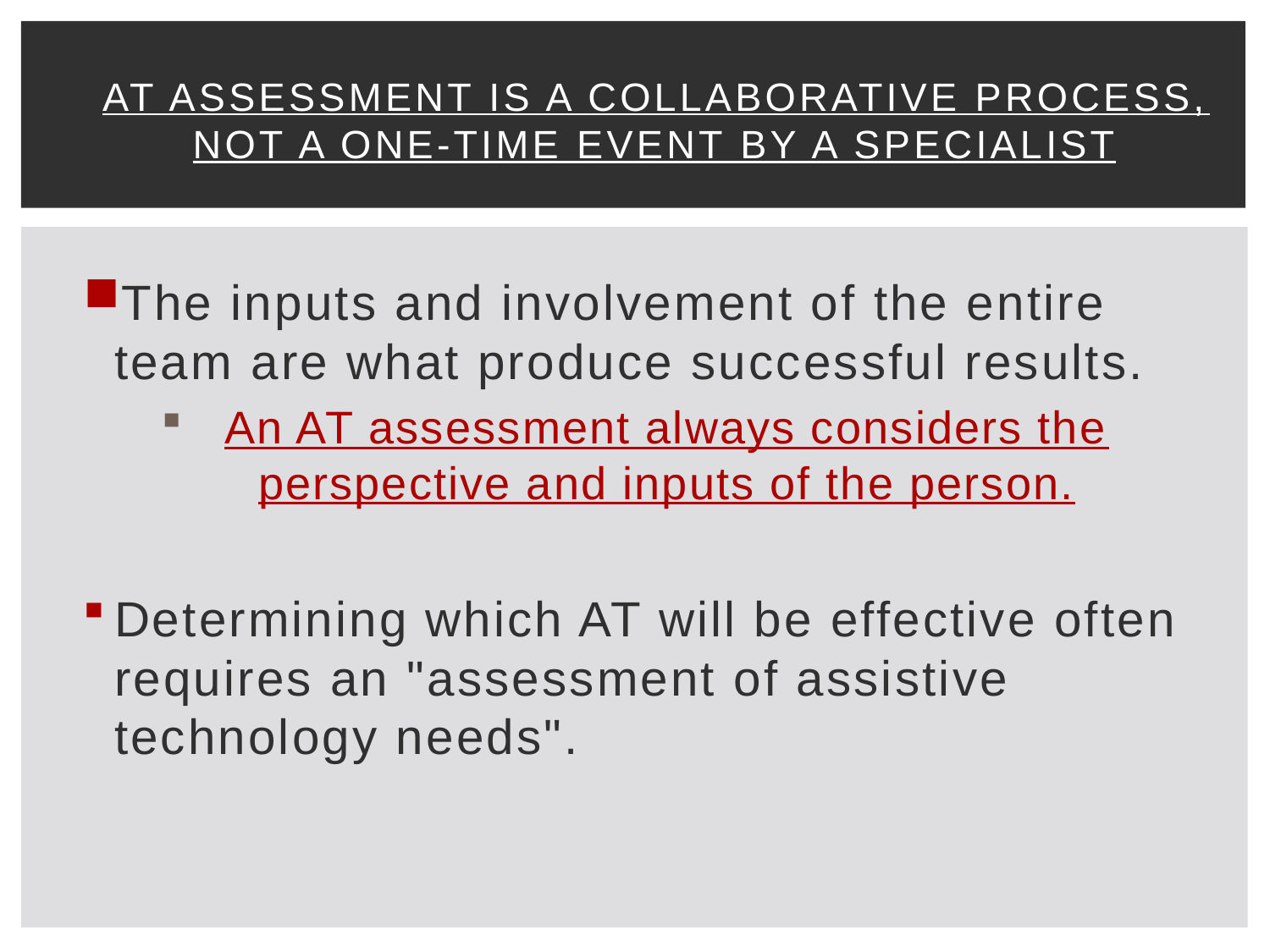

# AT assessment is a collaborative process, not a one-time event by a specialist
The inputs and involvement of the entire team are what produce successful results.
An AT assessment always considers the perspective and inputs of the person.

Determining which AT will be effective often requires an "assessment of assistive technology needs".